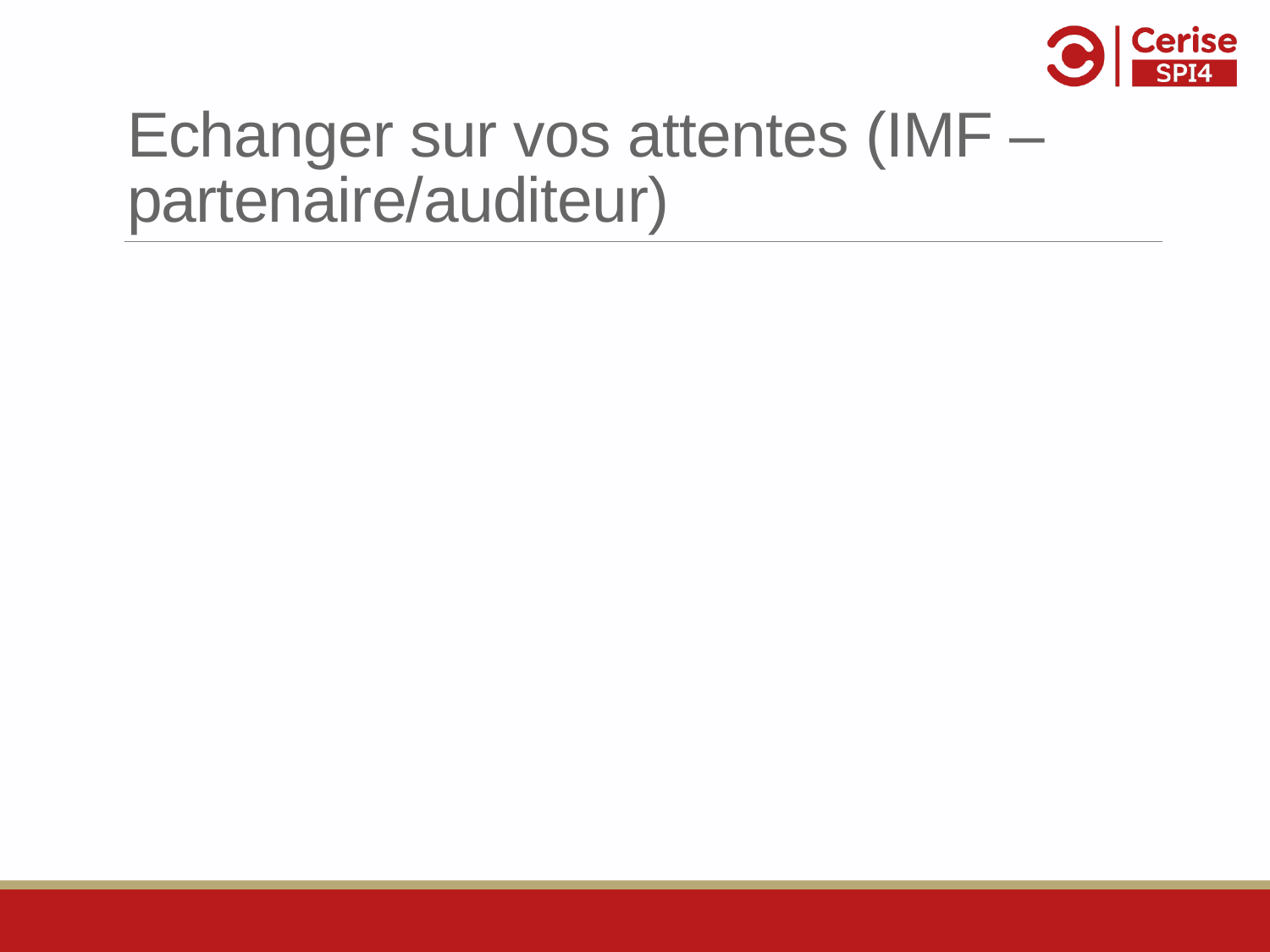

# Echanger sur vos attentes (IMF – partenaire/auditeur)